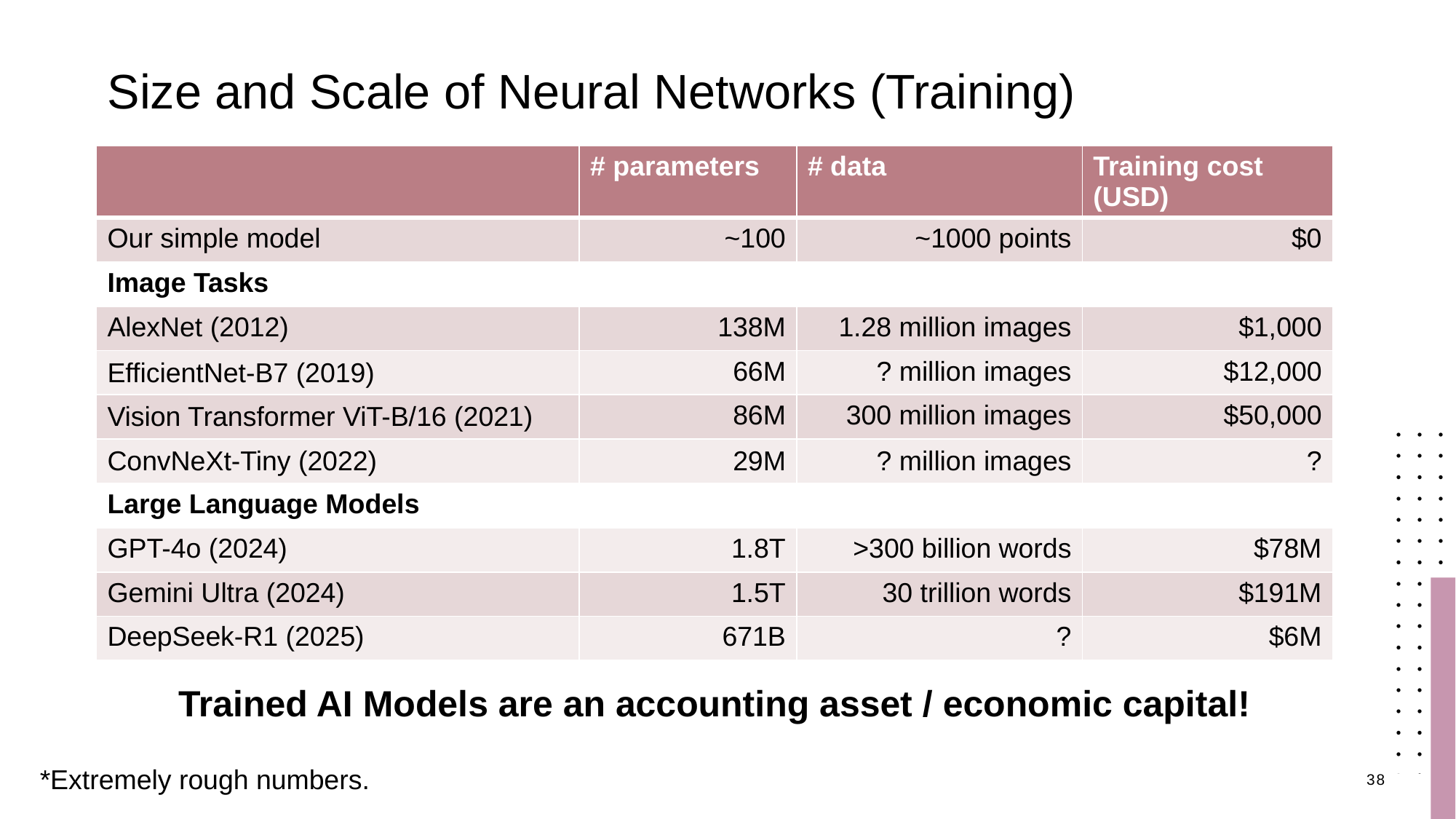

# Size and Scale of Neural Networks (Training)
|  | # parameters | # data | Training cost (USD) |
| --- | --- | --- | --- |
| Our simple model | ~100 | ~1000 points | $0 |
| Image Tasks |  |  |  |
| AlexNet (2012) | 138M | 1.28 million images | $1,000 |
| EfficientNet-B7 (2019) | 66M | ? million images | $12,000 |
| Vision Transformer ViT-B/16 (2021) | 86M | 300 million images | $50,000 |
| ConvNeXt-Tiny (2022) | 29M | ? million images | ? |
| Large Language Models |  |  |  |
| GPT-4o (2024) | 1.8T | >300 billion words | $78M |
| Gemini Ultra (2024) | 1.5T | 30 trillion words | $191M |
| DeepSeek-R1 (2025) | 671B | ? | $6M |
Trained AI Models are an accounting asset / economic capital!
*Extremely rough numbers.
38